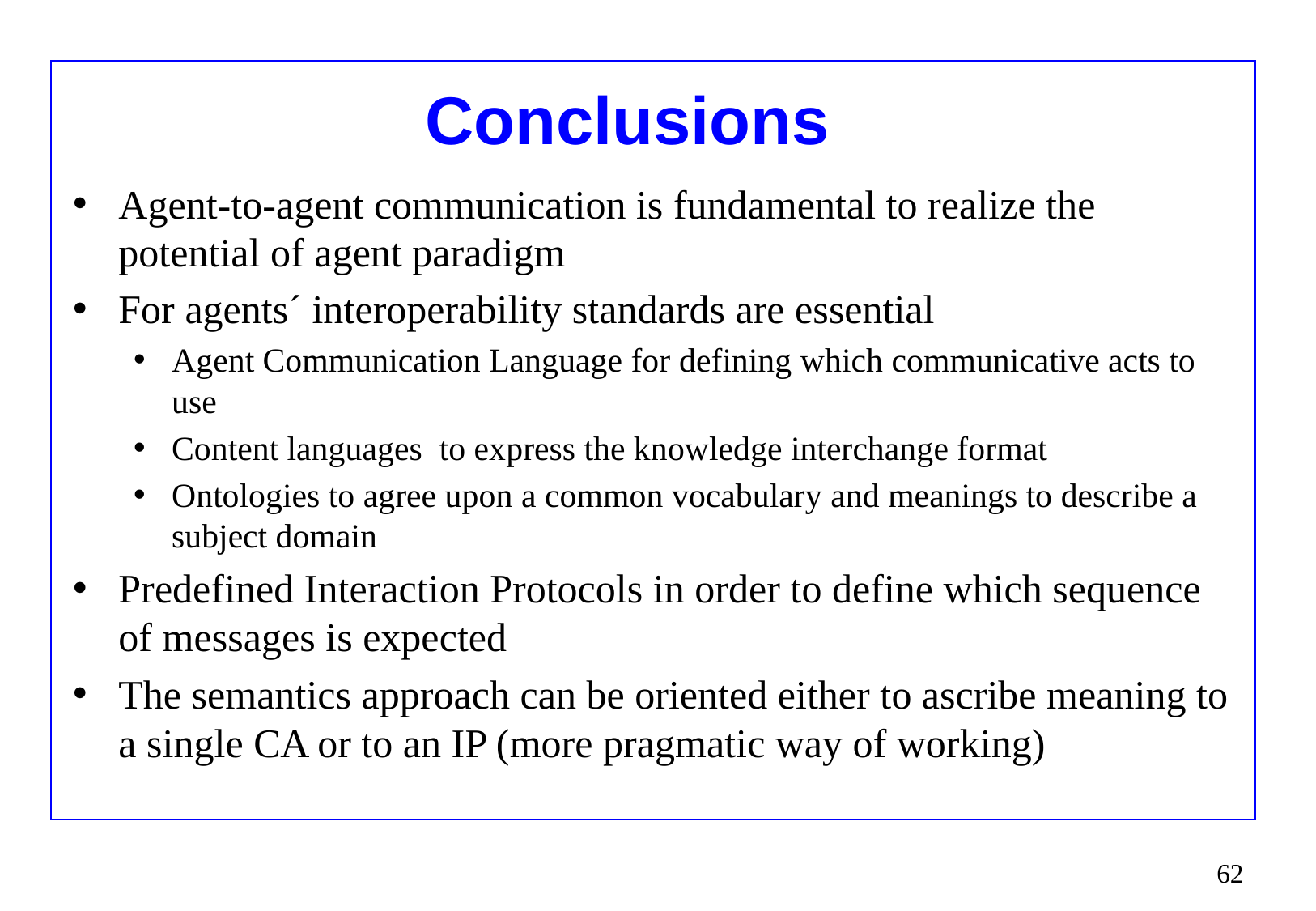

# Conclusions
Agent-to-agent communication is fundamental to realize the potential of agent paradigm
For agents´ interoperability standards are essential
Agent Communication Language for defining which communicative acts to use
Content languages  to express the knowledge interchange format
Ontologies to agree upon a common vocabulary and meanings to describe a subject domain
Predefined Interaction Protocols in order to define which sequence of messages is expected
The semantics approach can be oriented either to ascribe meaning to a single CA or to an IP (more pragmatic way of working)